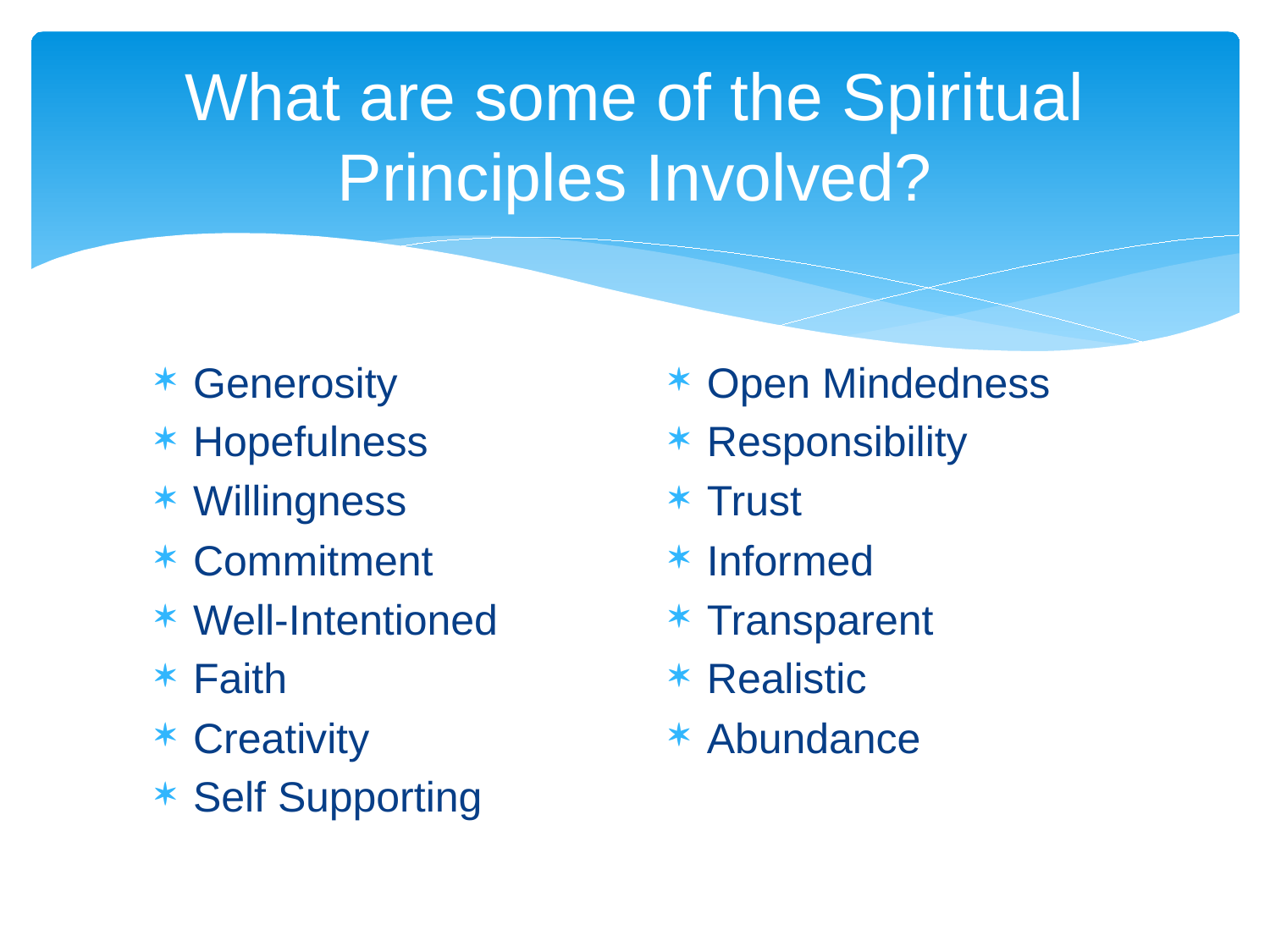

# What are some of the Spiritual Principles Involved?
Generosity
Hopefulness
Willingness
Commitment
Well-Intentioned
Faith
Creativity
Self Supporting
Open Mindedness
Responsibility
Trust
Informed
Transparent
Realistic
Abundance